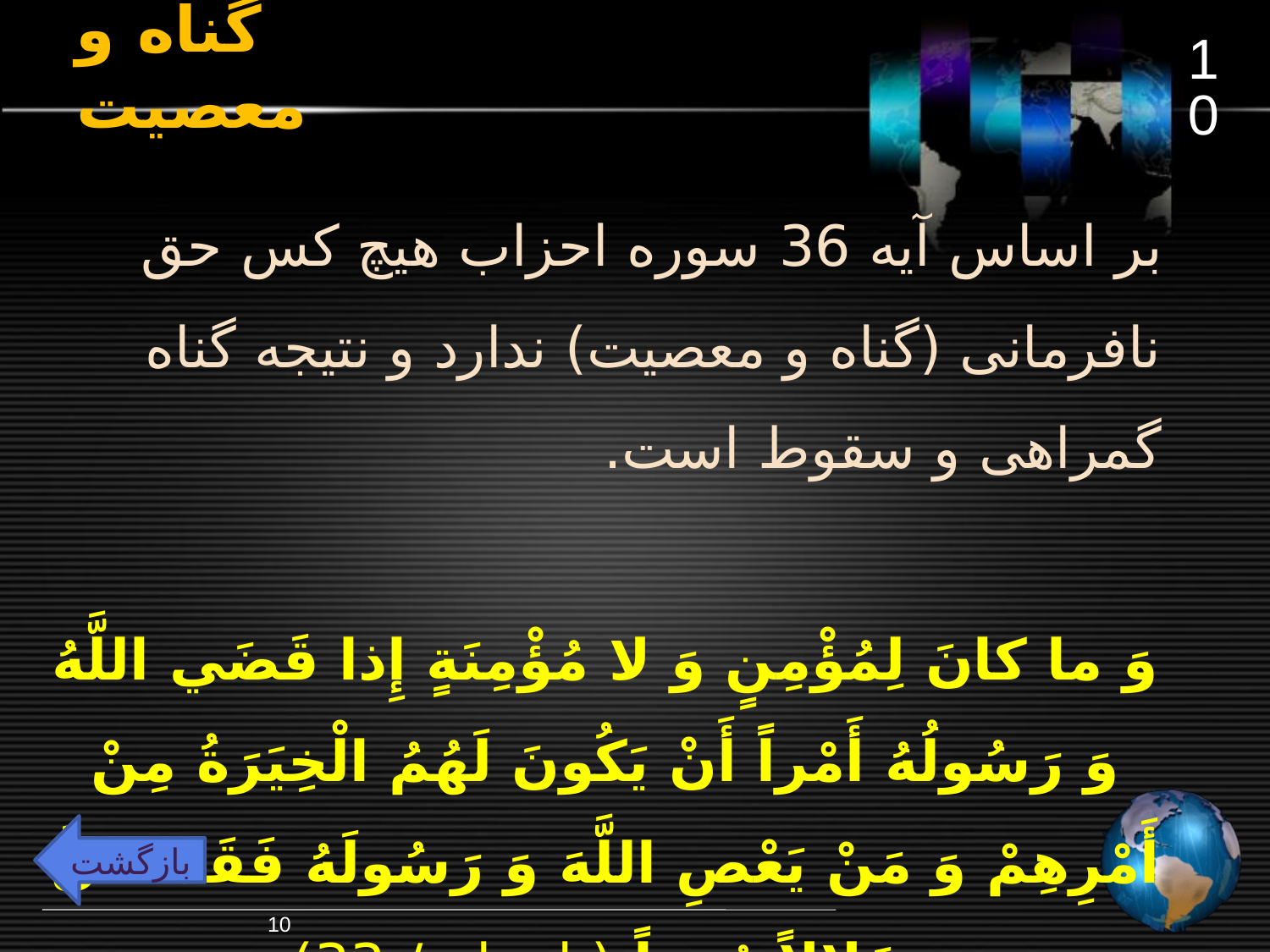

10
# گناه و معصیت
بر اساس آیه 36 سوره احزاب هیچ کس حق نافرمانی (گناه و معصیت) ندارد و نتیجه گناه گمراهی و سقوط است.

وَ ما کانَ لِمُؤْمِنٍ وَ لا مُؤْمِنَةٍ إِذا قَضَي اللَّهُ وَ رَسُولُهُ أَمْراً أَنْ يَکُونَ لَهُمُ الْخِيَرَةُ مِنْ أَمْرِهِمْ وَ مَنْ يَعْصِ اللَّهَ وَ رَسُولَهُ فَقَدْ ضَلَّ ضَلالاً مُبيناً ( احزاب/ 33)
بازگشت
10